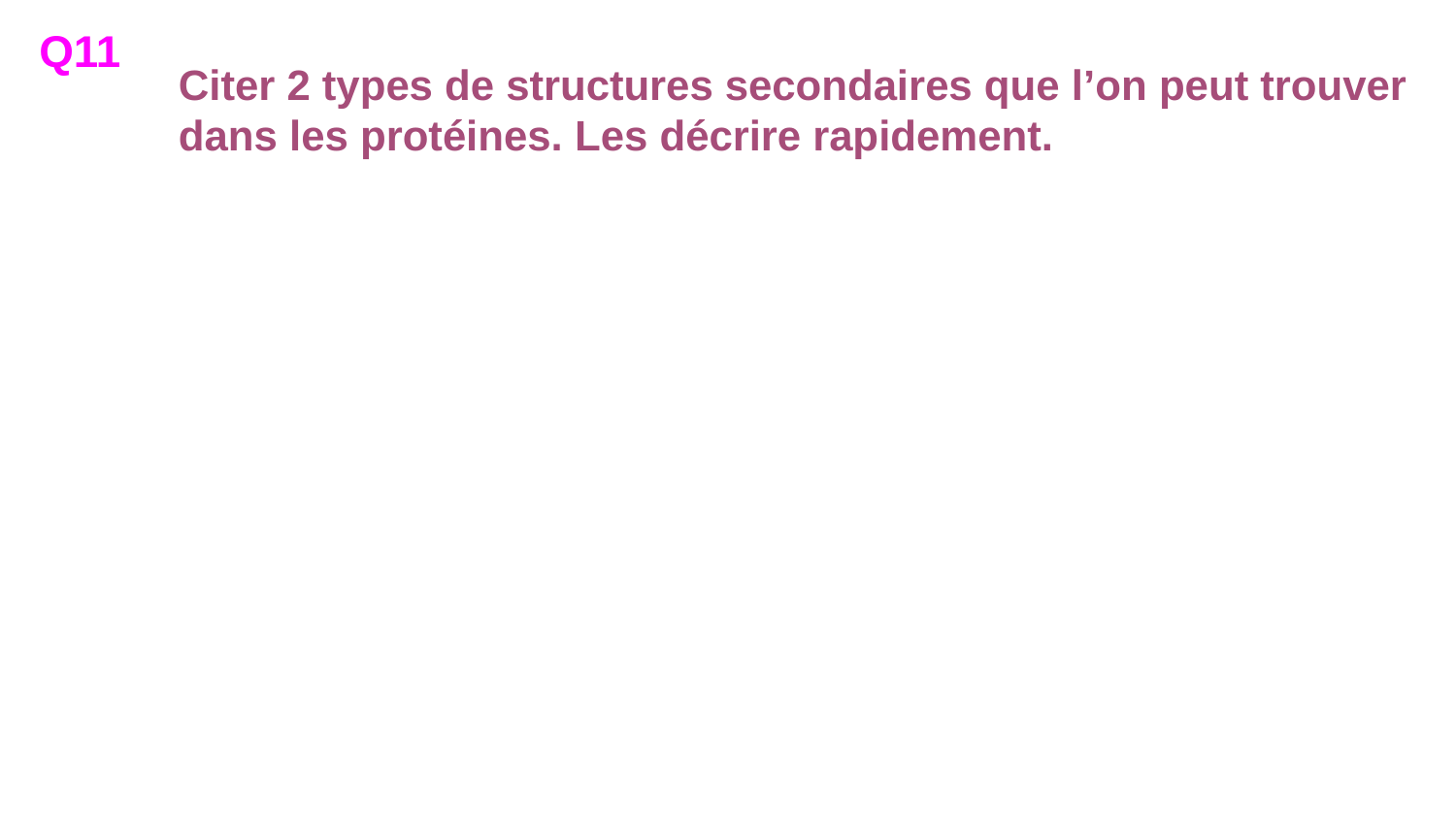

Q11
Citer 2 types de structures secondaires que l’on peut trouver dans les protéines. Les décrire rapidement.